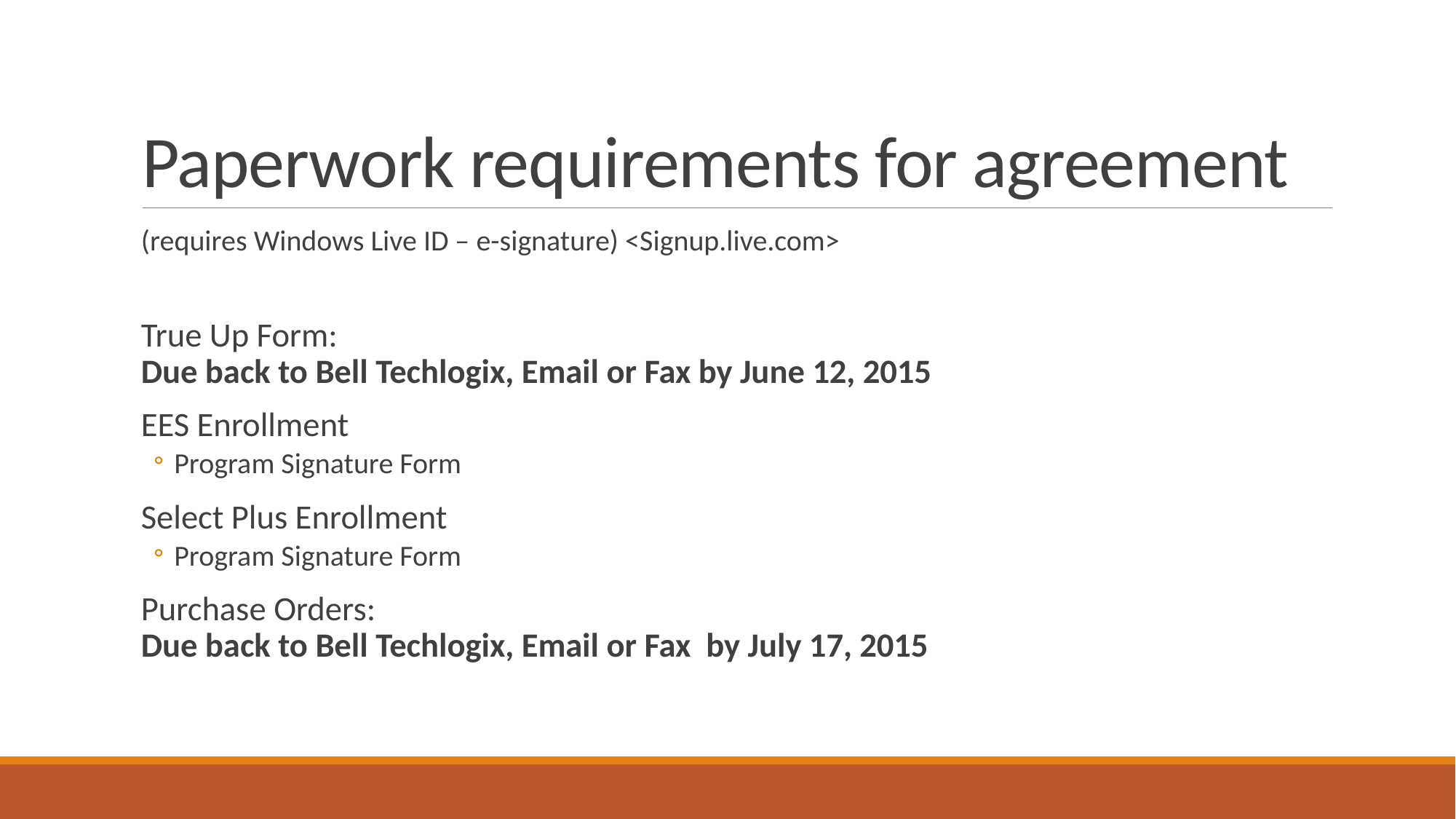

# Paperwork requirements for agreement
(requires Windows Live ID – e-signature) <Signup.live.com>

True Up Form:
Due back to Bell Techlogix, Email or Fax by June 12, 2015
EES Enrollment
Program Signature Form
Select Plus Enrollment
Program Signature Form
Purchase Orders:
Due back to Bell Techlogix, Email or Fax  by July 17, 2015